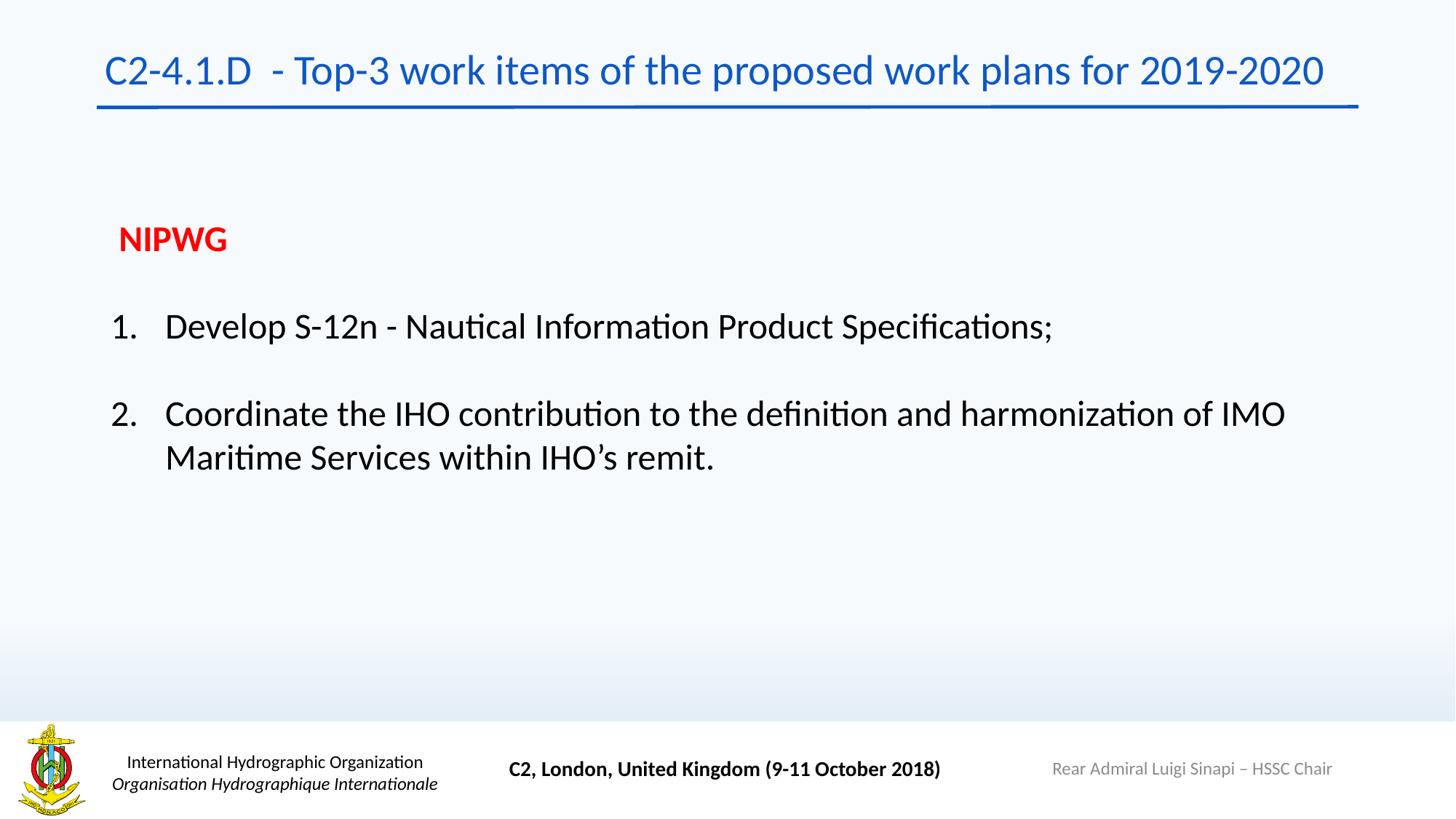

# C2-4.1.D  - Top-3 work items of the proposed work plans for 2019-2020

 NIPWG

Develop S-12n - Nautical Information Product Specifications;

Coordinate the IHO contribution to the definition and harmonization of IMO Maritime Services within IHO’s remit.
Rear Admiral Luigi Sinapi – HSSC Chair
C2, London, United Kingdom (9-11 October 2018)